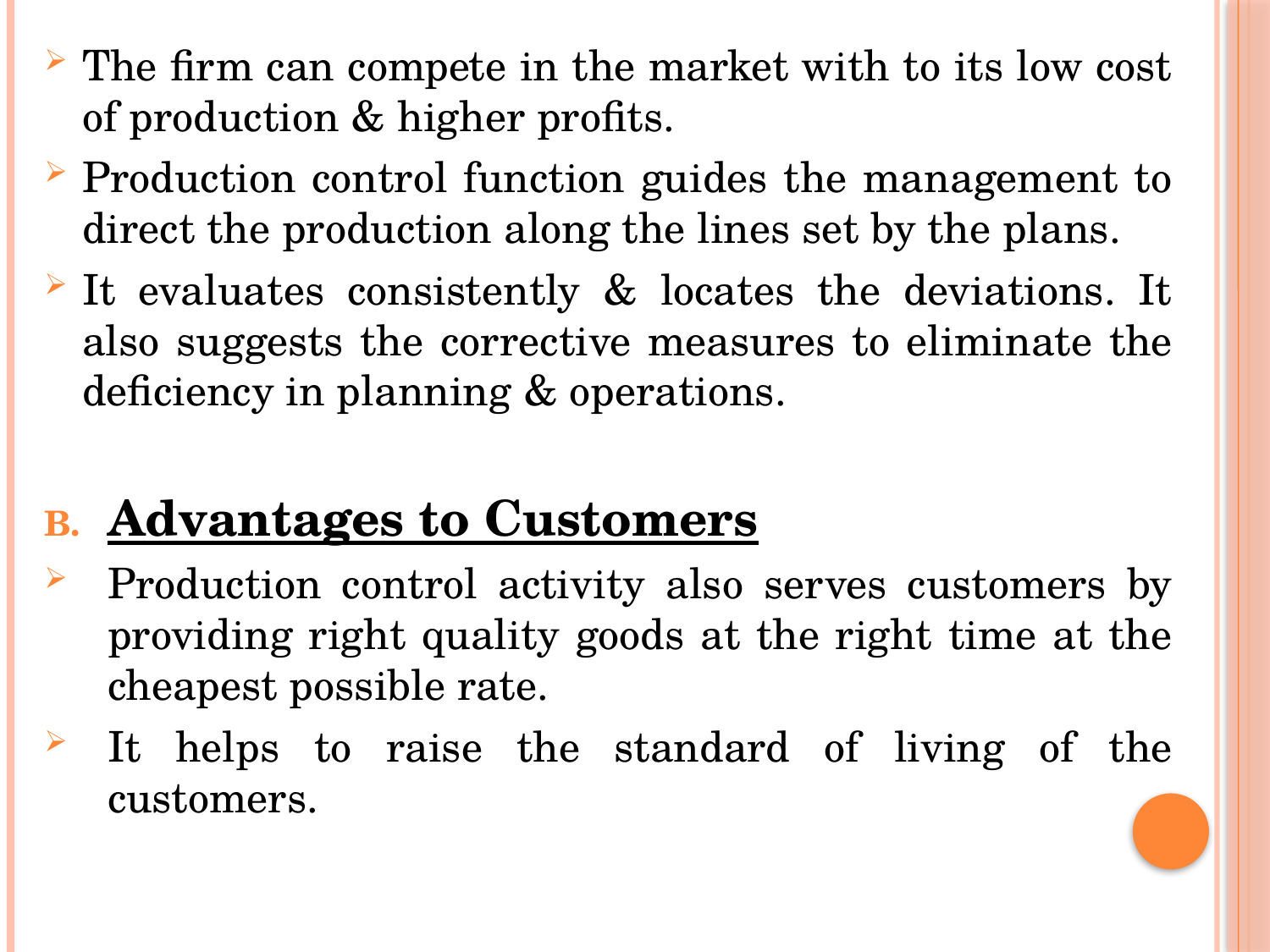

#
The firm can compete in the market with to its low cost of production & higher profits.
Production control function guides the management to direct the production along the lines set by the plans.
It evaluates consistently & locates the deviations. It also suggests the corrective measures to eliminate the deficiency in planning & operations.

Advantages to Customers
Production control activity also serves customers by providing right quality goods at the right time at the cheapest possible rate.
It helps to raise the standard of living of the customers.